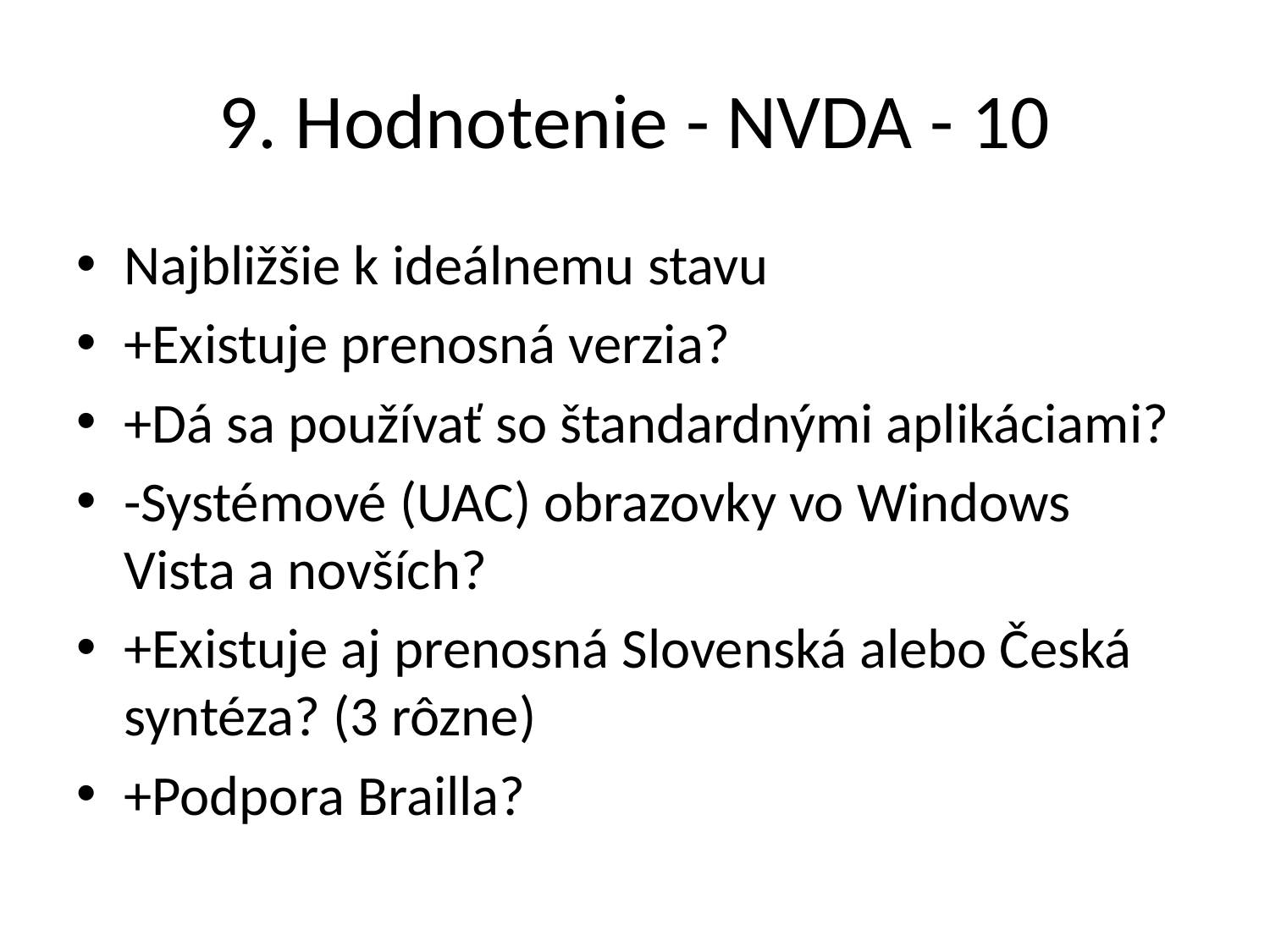

# 9. Hodnotenie - NVDA - 10
Najbližšie k ideálnemu stavu
+Existuje prenosná verzia?
+Dá sa používať so štandardnými aplikáciami?
-Systémové (UAC) obrazovky vo Windows Vista a novších?
+Existuje aj prenosná Slovenská alebo Česká syntéza? (3 rôzne)
+Podpora Brailla?